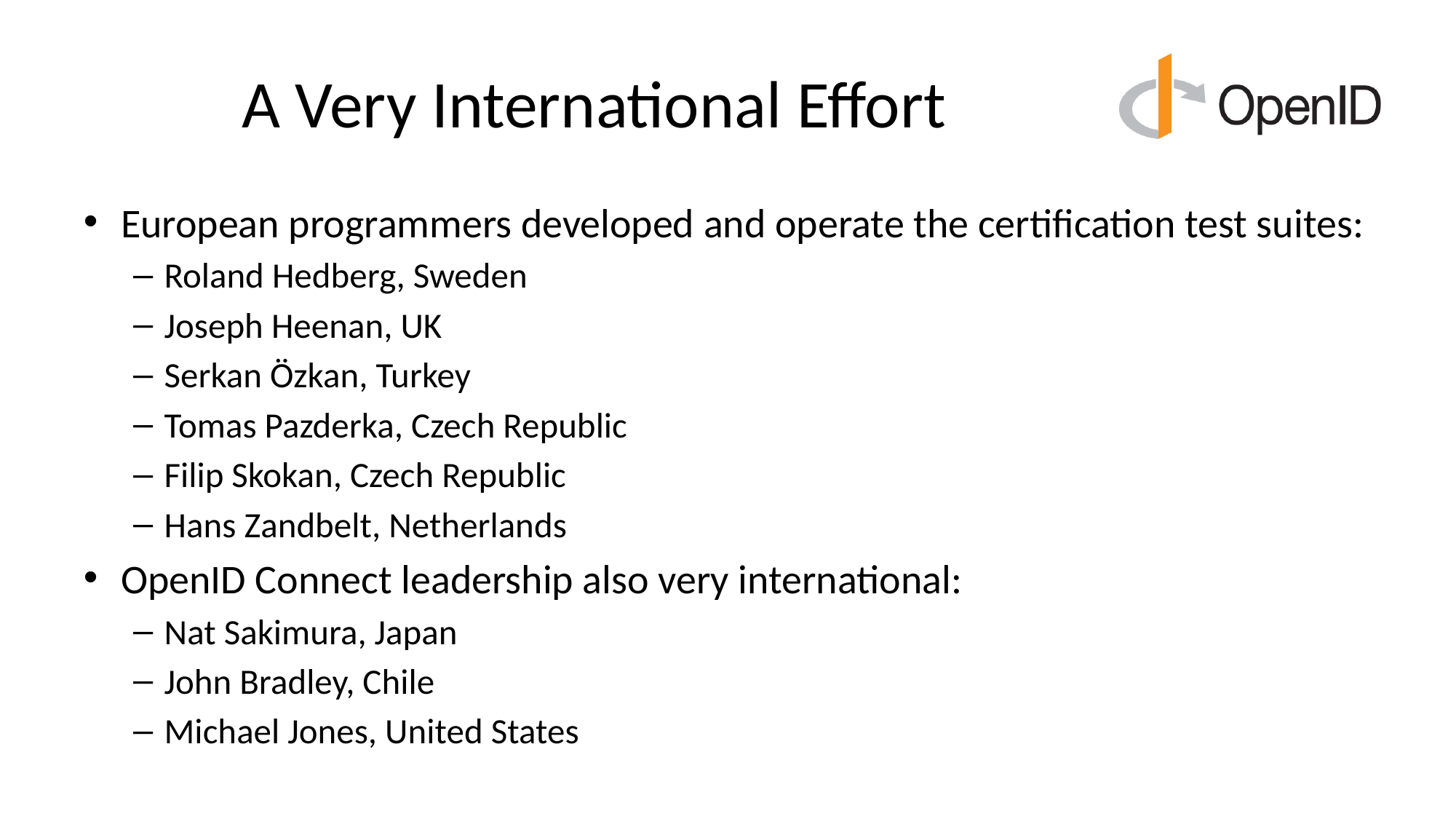

# A Very International Effort
European programmers developed and operate the certification test suites:
Roland Hedberg, Sweden
Joseph Heenan, UK
Serkan Özkan, Turkey
Tomas Pazderka, Czech Republic
Filip Skokan, Czech Republic
Hans Zandbelt, Netherlands
OpenID Connect leadership also very international:
Nat Sakimura, Japan
John Bradley, Chile
Michael Jones, United States